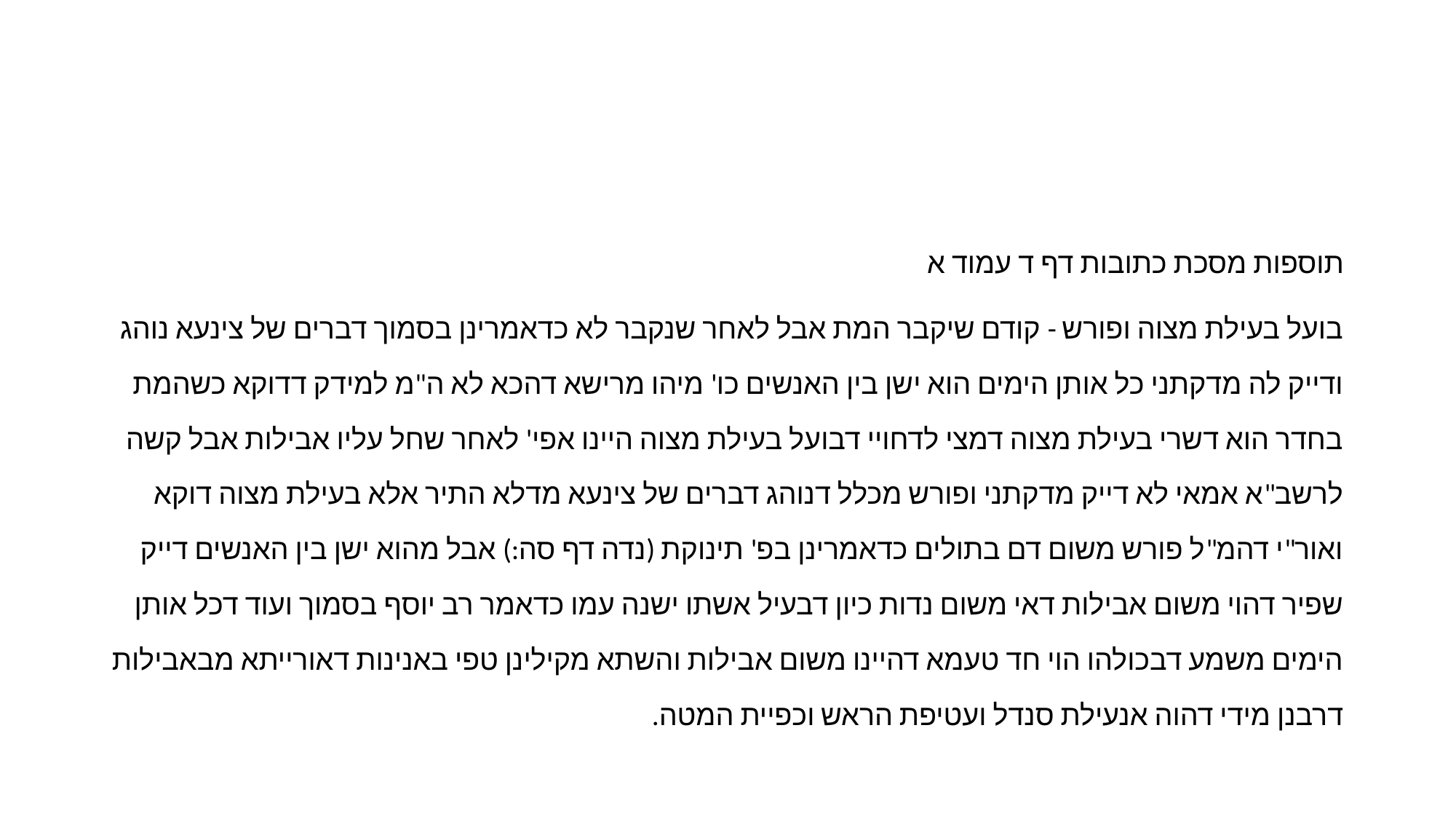

#
תוספות מסכת כתובות דף ד עמוד א
בועל בעילת מצוה ופורש - קודם שיקבר המת אבל לאחר שנקבר לא כדאמרינן בסמוך דברים של צינעא נוהג ודייק לה מדקתני כל אותן הימים הוא ישן בין האנשים כו' מיהו מרישא דהכא לא ה"מ למידק דדוקא כשהמת בחדר הוא דשרי בעילת מצוה דמצי לדחויי דבועל בעילת מצוה היינו אפי' לאחר שחל עליו אבילות אבל קשה לרשב"א אמאי לא דייק מדקתני ופורש מכלל דנוהג דברים של צינעא מדלא התיר אלא בעילת מצוה דוקא ואור"י דהמ"ל פורש משום דם בתולים כדאמרינן בפ' תינוקת (נדה דף סה:) אבל מהוא ישן בין האנשים דייק שפיר דהוי משום אבילות דאי משום נדות כיון דבעיל אשתו ישנה עמו כדאמר רב יוסף בסמוך ועוד דכל אותן הימים משמע דבכולהו הוי חד טעמא דהיינו משום אבילות והשתא מקילינן טפי באנינות דאורייתא מבאבילות דרבנן מידי דהוה אנעילת סנדל ועטיפת הראש וכפיית המטה.